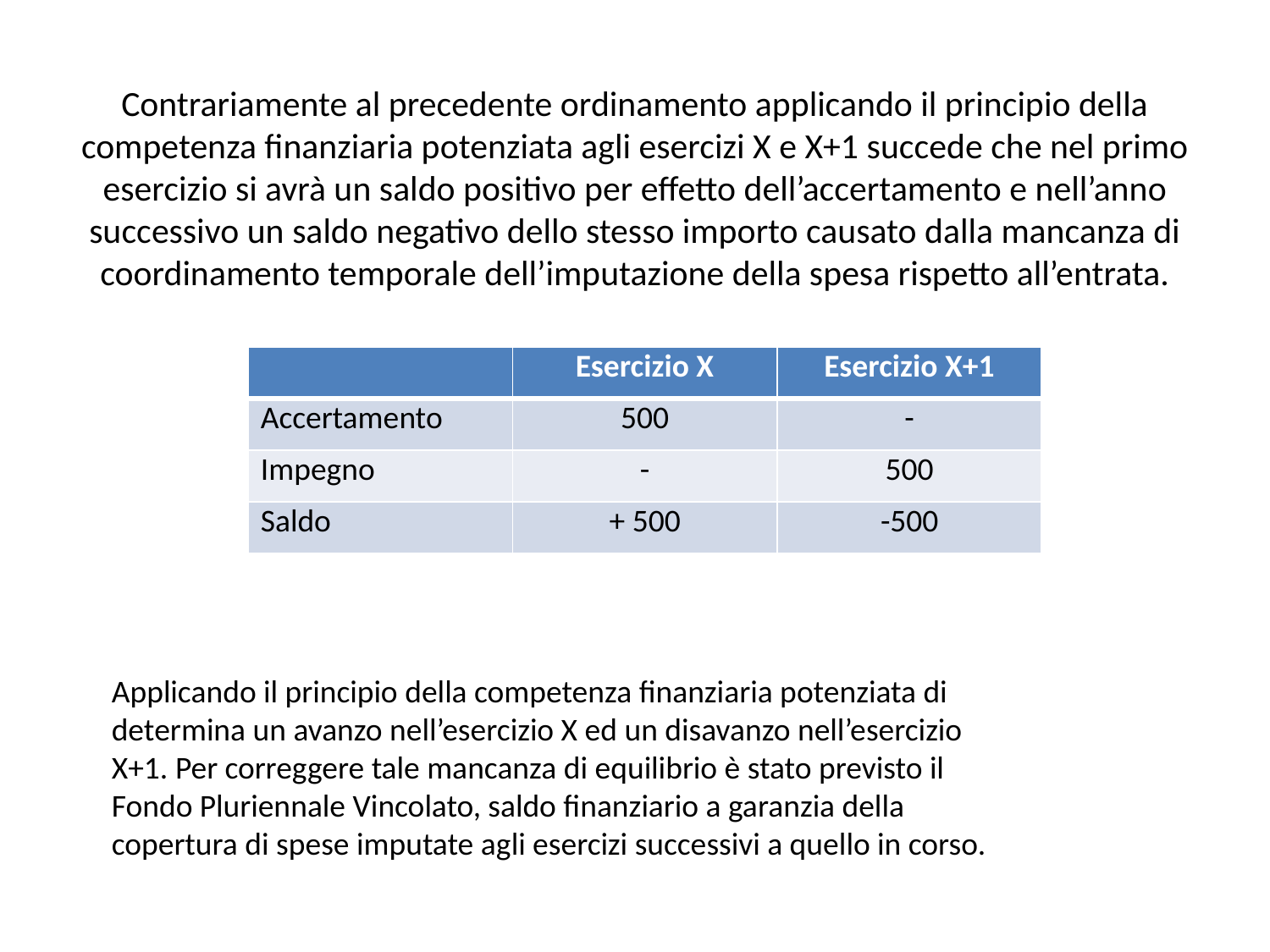

# Contrariamente al precedente ordinamento applicando il principio della competenza finanziaria potenziata agli esercizi X e X+1 succede che nel primo esercizio si avrà un saldo positivo per effetto dell’accertamento e nell’anno successivo un saldo negativo dello stesso importo causato dalla mancanza di coordinamento temporale dell’imputazione della spesa rispetto all’entrata.
|  | Esercizio X | Esercizio X+1 |
| --- | --- | --- |
| Accertamento | 500 | - |
| Impegno | - | 500 |
| Saldo | + 500 | -500 |
Applicando il principio della competenza finanziaria potenziata di determina un avanzo nell’esercizio X ed un disavanzo nell’esercizio X+1. Per correggere tale mancanza di equilibrio è stato previsto il Fondo Pluriennale Vincolato, saldo finanziario a garanzia della copertura di spese imputate agli esercizi successivi a quello in corso.